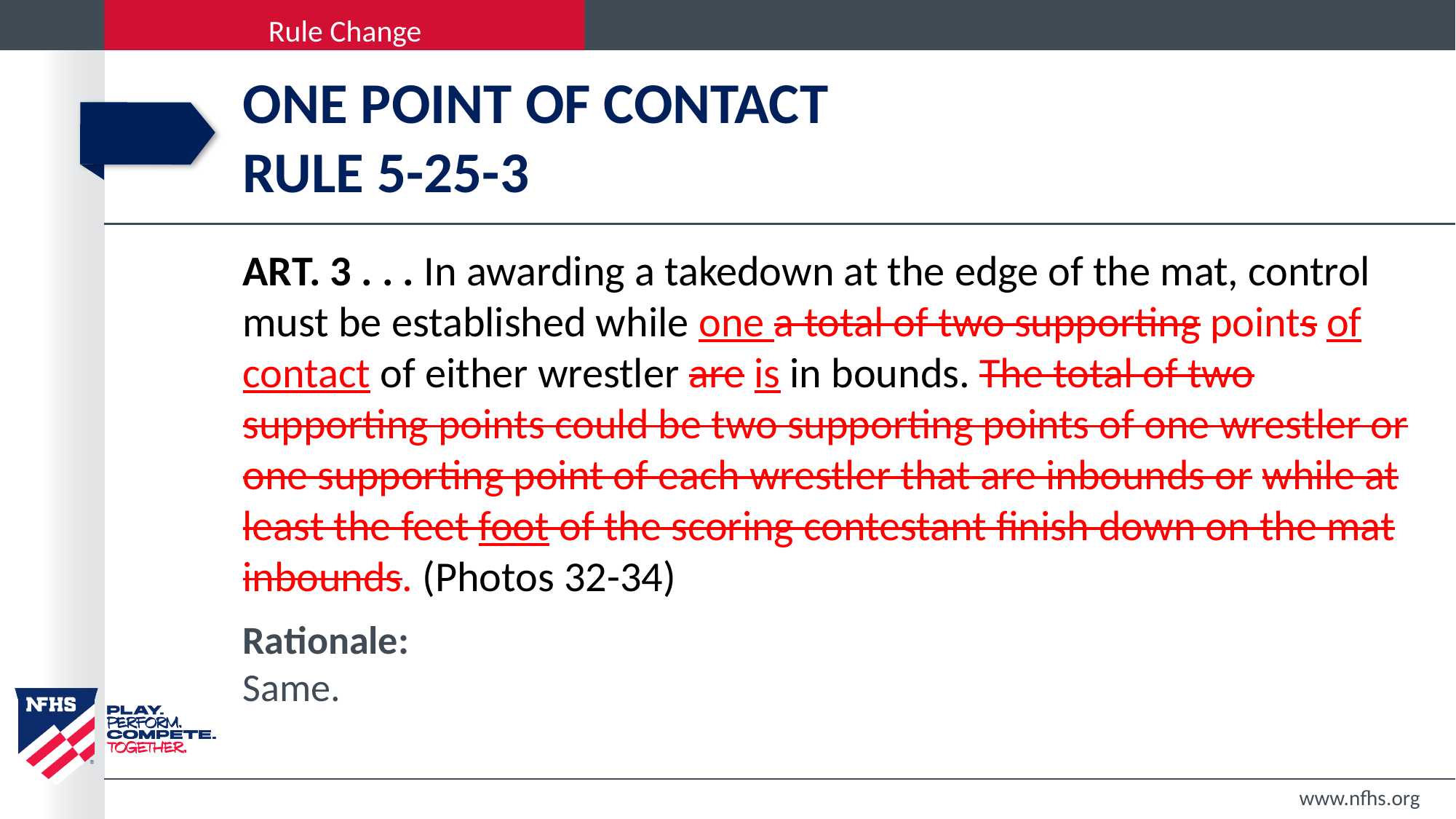

# ONE POINT OF CONTACT RULE 5-25-3
ART. 3 . . . In awarding a takedown at the edge of the mat, control must be established while one a total of two supporting points of contact of either wrestler are is in bounds. The total of two supporting points could be two supporting points of one wrestler or one supporting point of each wrestler that are inbounds or while at least the feet foot of the scoring contestant finish down on the mat inbounds. (Photos 32-34)
Rationale:
Same.
www.nfhs.org